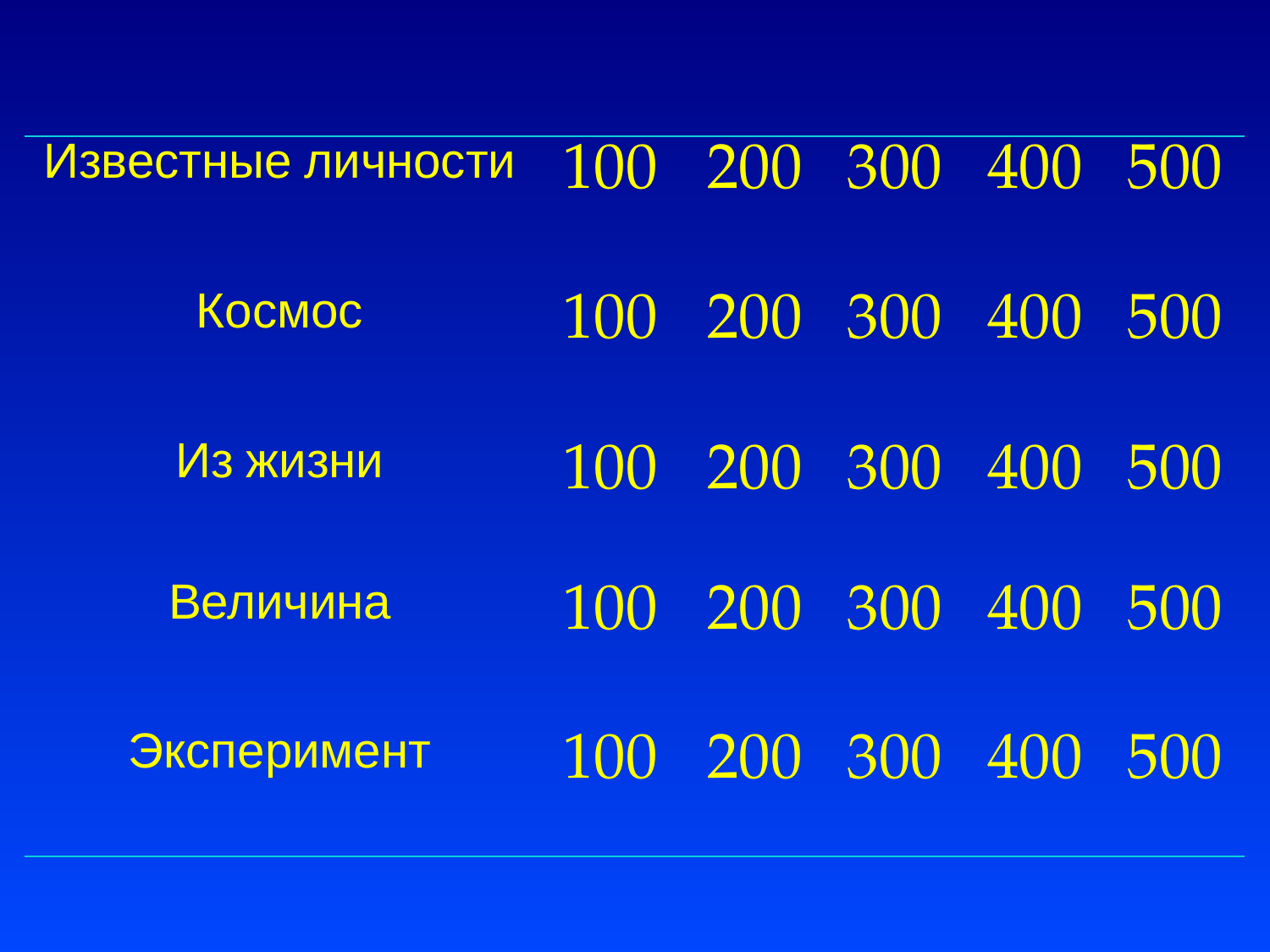

| Известные личности | 100 | 200 | 300 | 400 | 500 |
| --- | --- | --- | --- | --- | --- |
| Космос | 100 | 200 | 300 | 400 | 500 |
| Из жизни | 100 | 200 | 300 | 400 | 500 |
| Величина | 100 | 200 | 300 | 400 | 500 |
| Эксперимент | 100 | 200 | 300 | 400 | 500 |